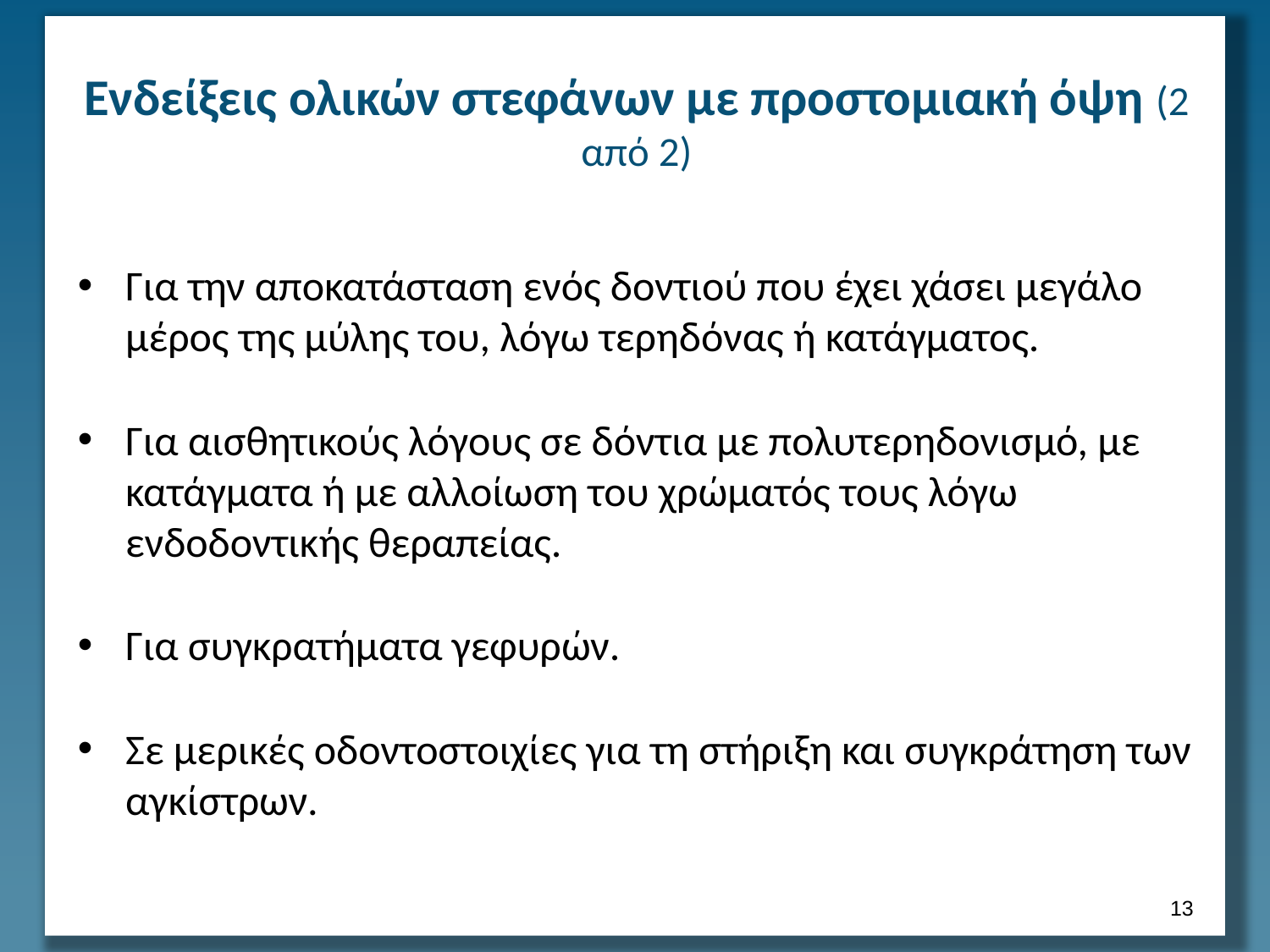

# Ενδείξεις ολικών στεφάνων με προστομιακή όψη (2 από 2)
Για την αποκατάσταση ενός δοντιού που έχει χάσει μεγάλο μέρος της μύλης του, λόγω τερηδόνας ή κατάγματος.
Για αισθητικούς λόγους σε δόντια με πολυτερηδονισμό, με κατάγματα ή με αλλοίωση του χρώματός τους λόγω ενδοδοντικής θεραπείας.
Για συγκρατήματα γεφυρών.
Σε μερικές οδοντοστοιχίες για τη στήριξη και συγκράτηση των αγκίστρων.

13